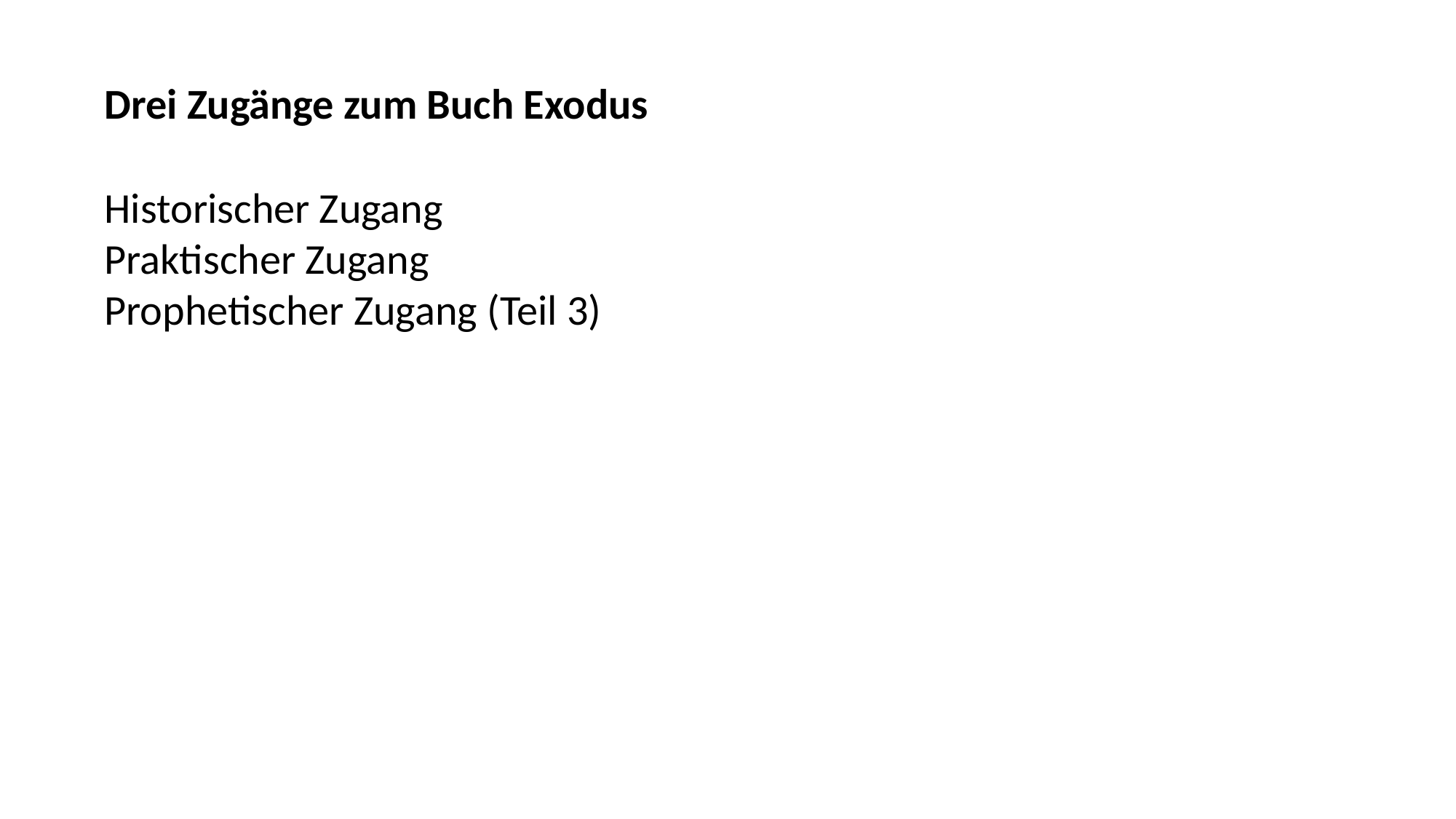

Drei Zugänge zum Buch Exodus
Historischer Zugang
Praktischer Zugang
Prophetischer Zugang (Teil 3)